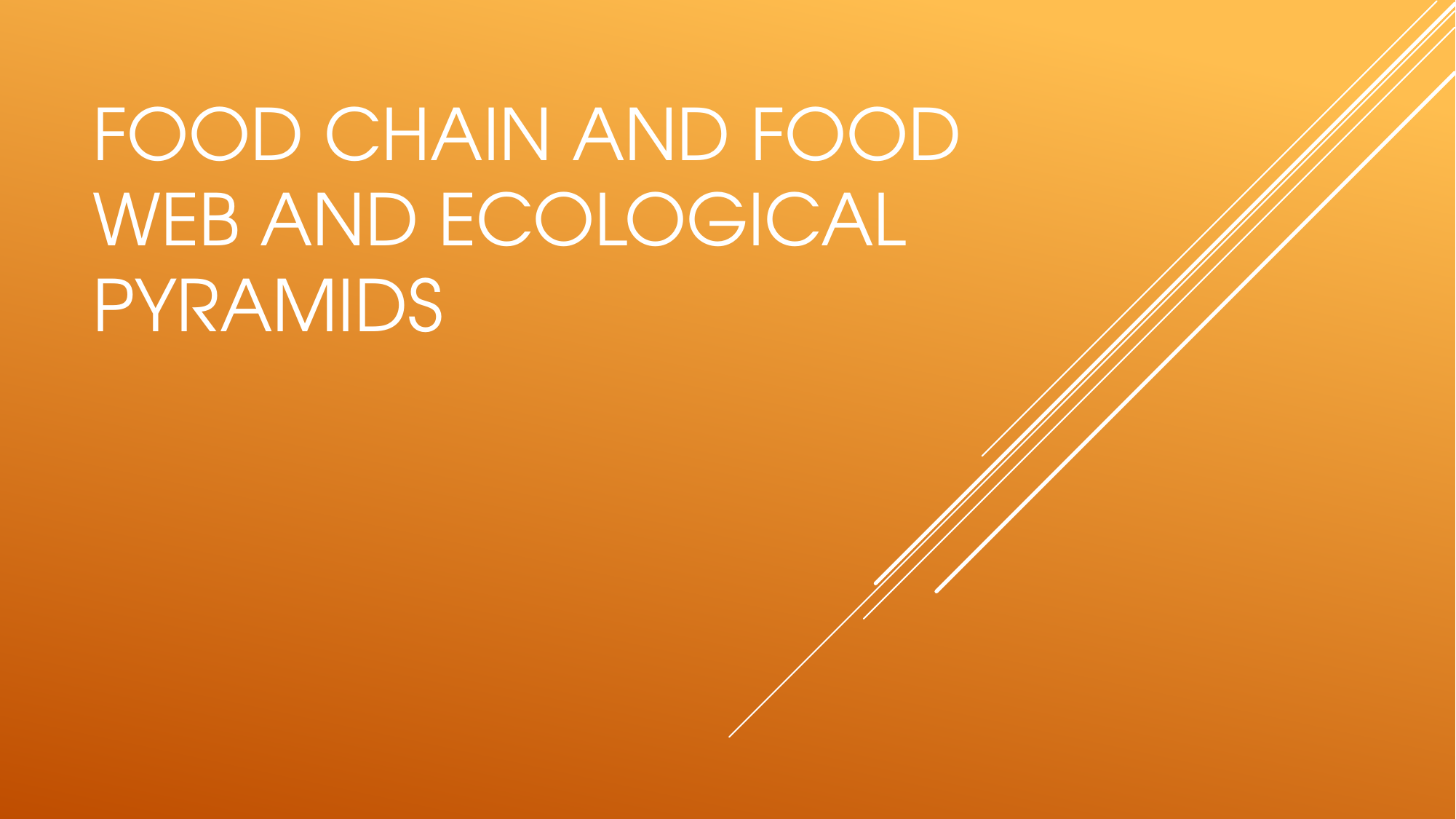

# food Chain and Food Web and ecological pyramids